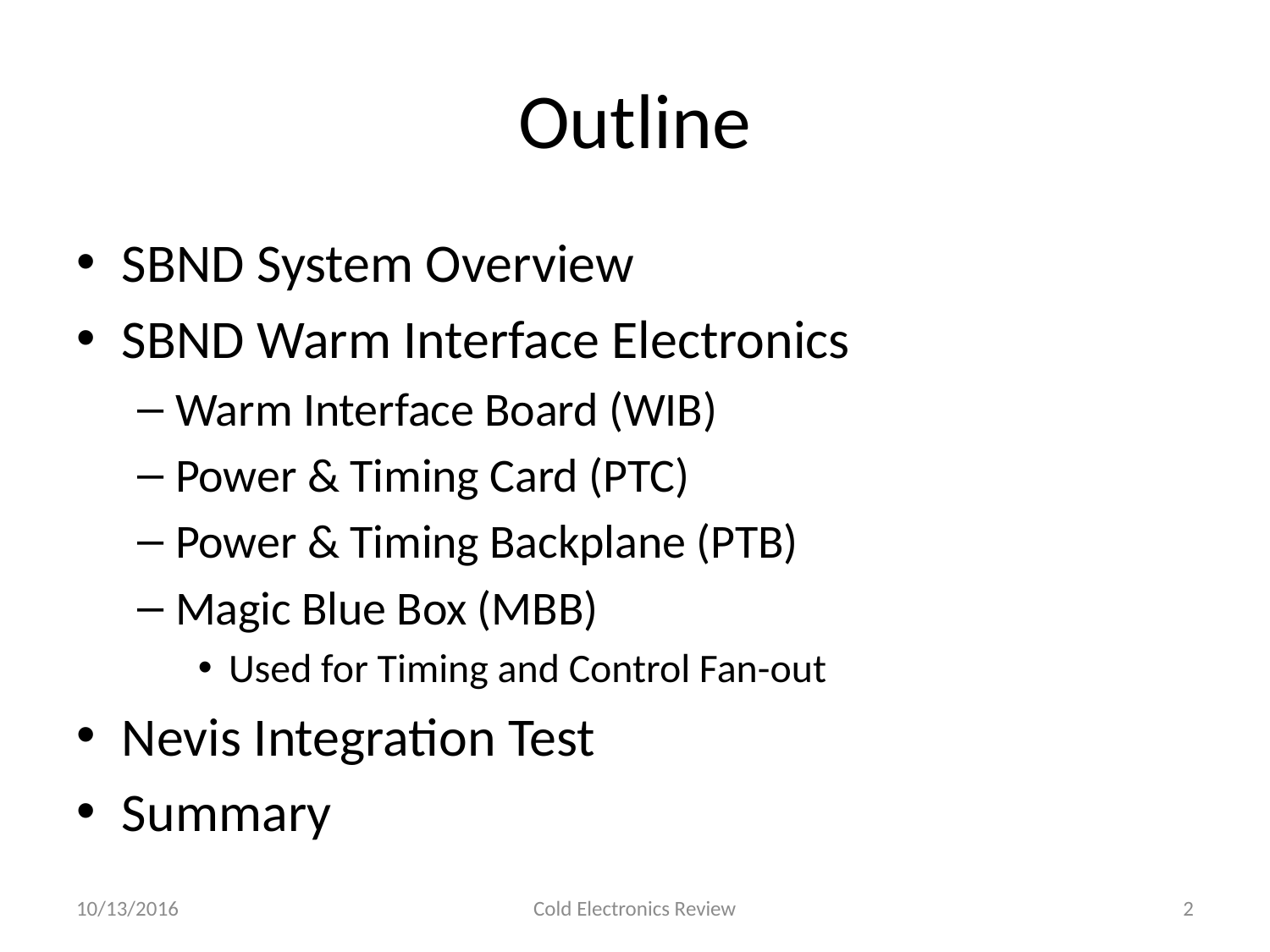

# Outline
SBND System Overview
SBND Warm Interface Electronics
Warm Interface Board (WIB)
Power & Timing Card (PTC)
Power & Timing Backplane (PTB)
Magic Blue Box (MBB)
Used for Timing and Control Fan-out
Nevis Integration Test
Summary

10/13/2016
Cold Electronics Review
2